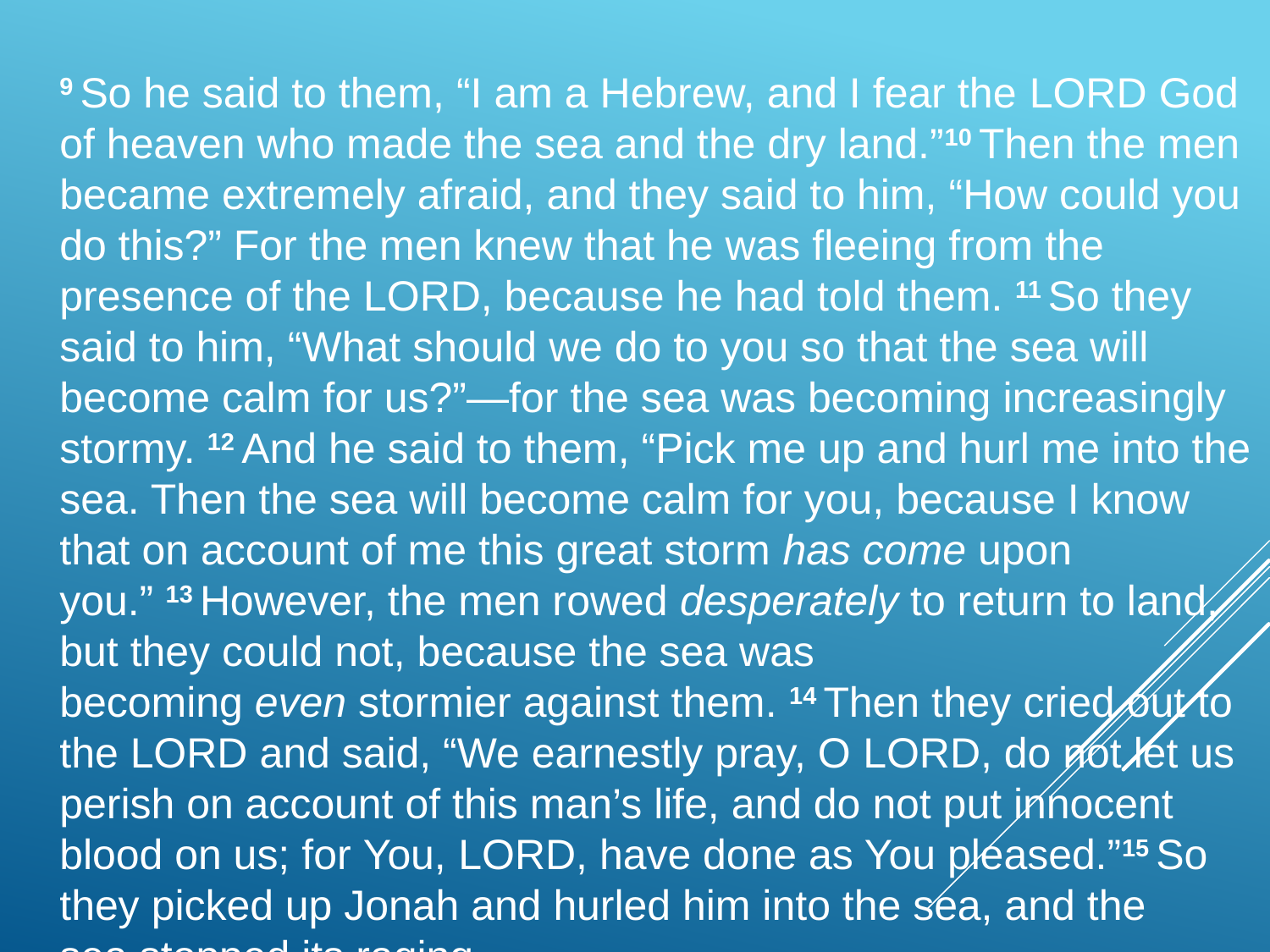

9 So he said to them, “I am a Hebrew, and I fear the Lord God of heaven who made the sea and the dry land.”10 Then the men became extremely afraid, and they said to him, “How could you do this?” For the men knew that he was fleeing from the presence of the Lord, because he had told them. 11 So they said to him, “What should we do to you so that the sea will become calm for us?”—for the sea was becoming increasingly stormy. 12 And he said to them, “Pick me up and hurl me into the sea. Then the sea will become calm for you, because I know that on account of me this great storm has come upon you.” 13 However, the men rowed desperately to return to land, but they could not, because the sea was becoming even stormier against them. 14 Then they cried out to the Lord and said, “We earnestly pray, O Lord, do not let us perish on account of this man’s life, and do not put innocent blood on us; for You, Lord, have done as You pleased.”15 So they picked up Jonah and hurled him into the sea, and the sea stopped its raging.